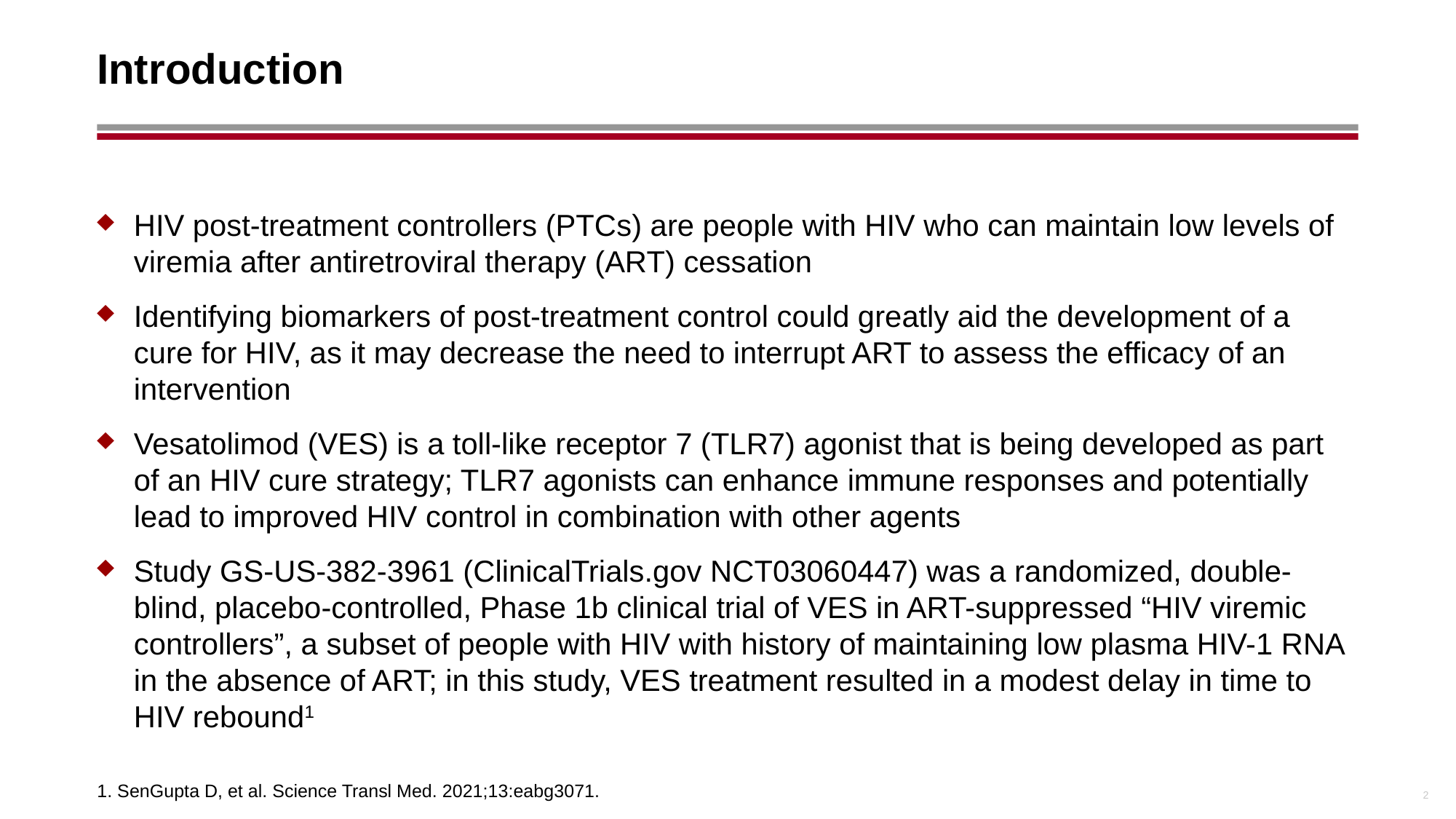

# Introduction
HIV post-treatment controllers (PTCs) are people with HIV who can maintain low levels of viremia after antiretroviral therapy (ART) cessation
Identifying biomarkers of post-treatment control could greatly aid the development of a cure for HIV, as it may decrease the need to interrupt ART to assess the efficacy of an intervention
Vesatolimod (VES) is a toll-like receptor 7 (TLR7) agonist that is being developed as part of an HIV cure strategy; TLR7 agonists can enhance immune responses and potentially lead to improved HIV control in combination with other agents
Study GS-US-382-3961 (ClinicalTrials.gov NCT03060447) was a randomized, double-blind, placebo-controlled, Phase 1b clinical trial of VES in ART-suppressed “HIV viremic controllers”, a subset of people with HIV with history of maintaining low plasma HIV-1 RNA in the absence of ART; in this study, VES treatment resulted in a modest delay in time to HIV rebound1
2
1. SenGupta D, et al. Science Transl Med. 2021;13:eabg3071.